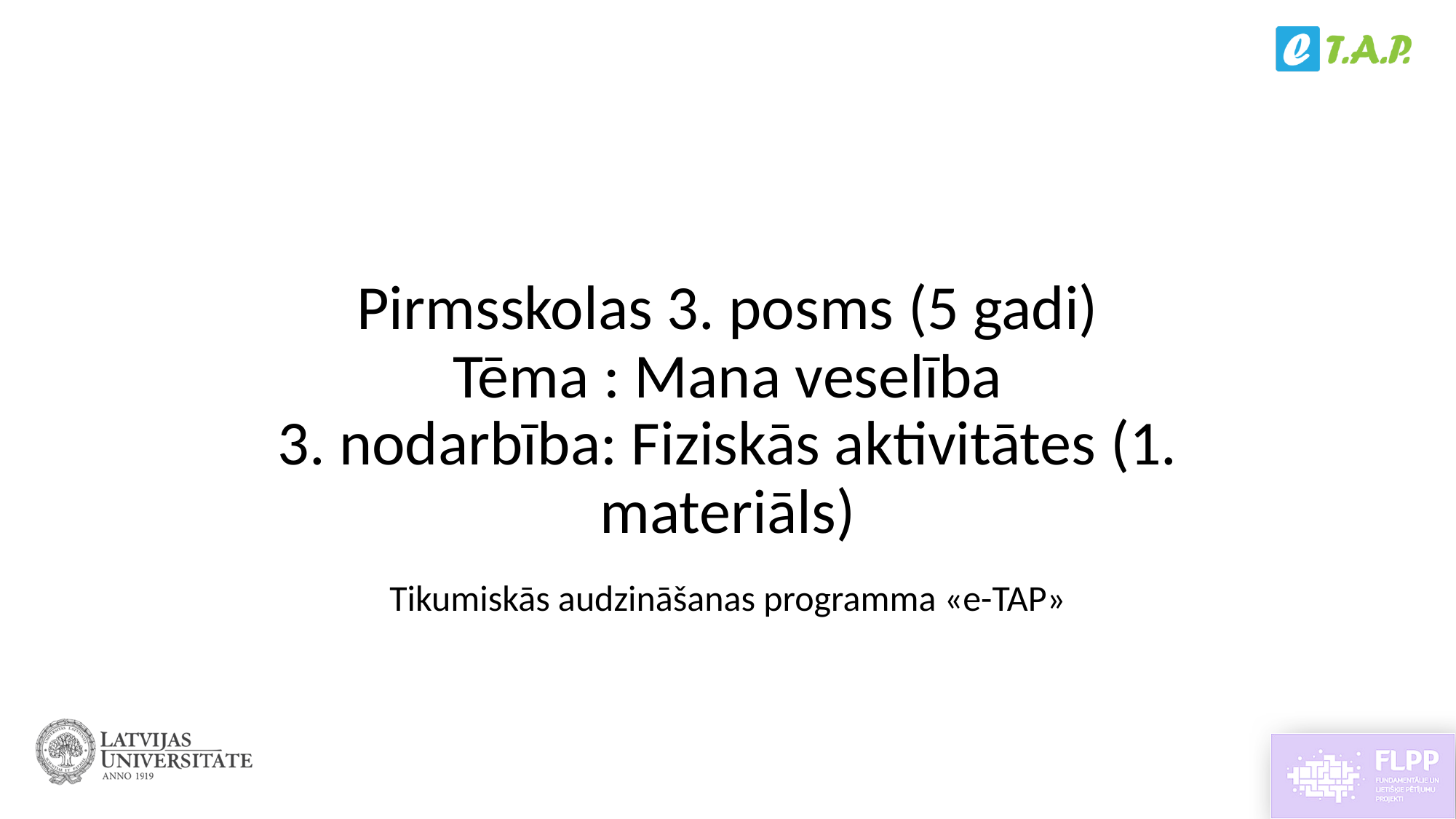

# Pirmsskolas 3. posms (5 gadi) Tēma : Mana veselība 3. nodarbība: Fiziskās aktivitātes (1. materiāls)
Tikumiskās audzināšanas programma «e-TAP»